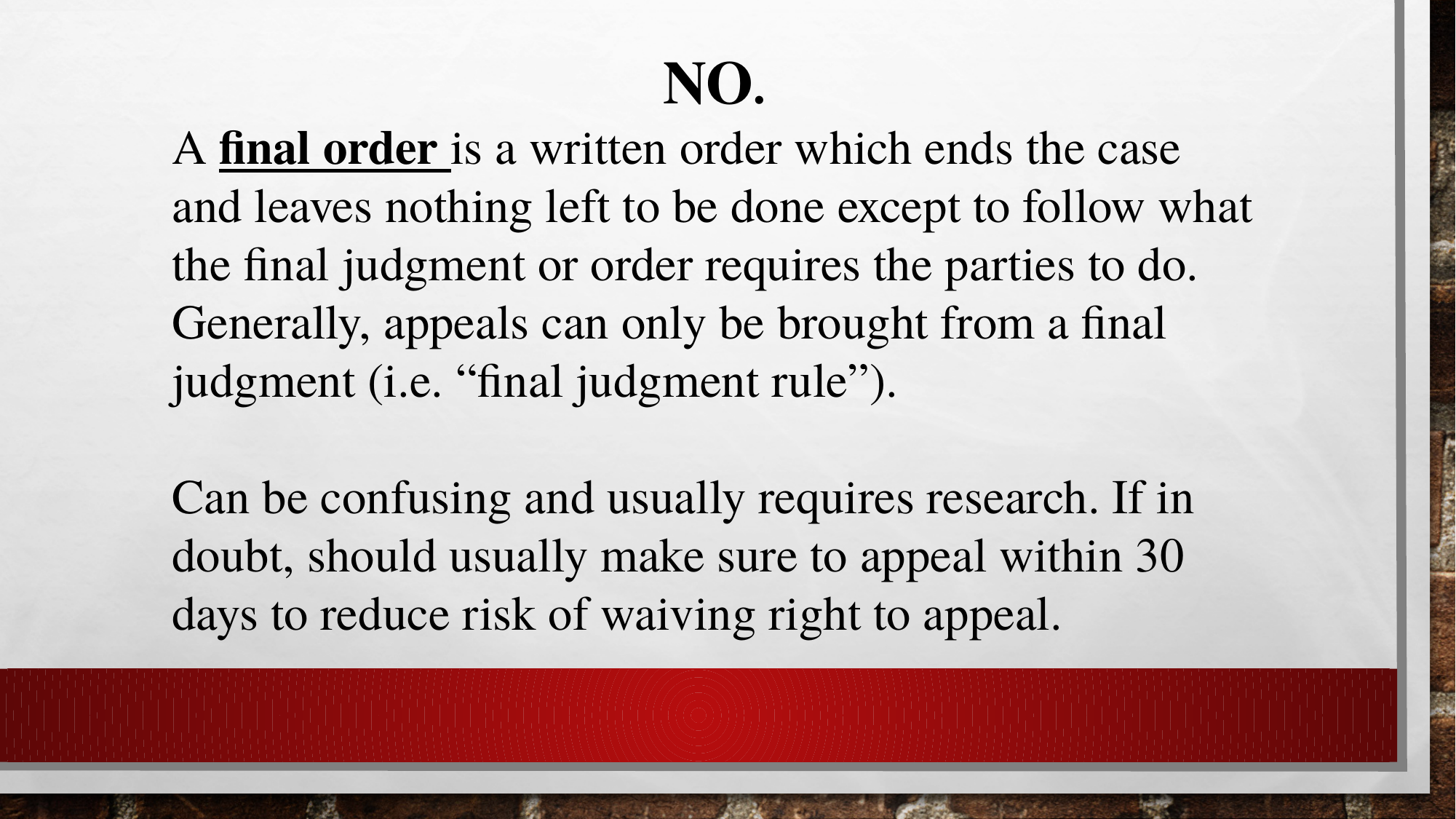

NO.
A final order is a written order which ends the case and leaves nothing left to be done except to follow what the final judgment or order requires the parties to do. Generally, appeals can only be brought from a final judgment (i.e. “final judgment rule”).

Can be confusing and usually requires research. If in doubt, should usually make sure to appeal within 30 days to reduce risk of waiving right to appeal.